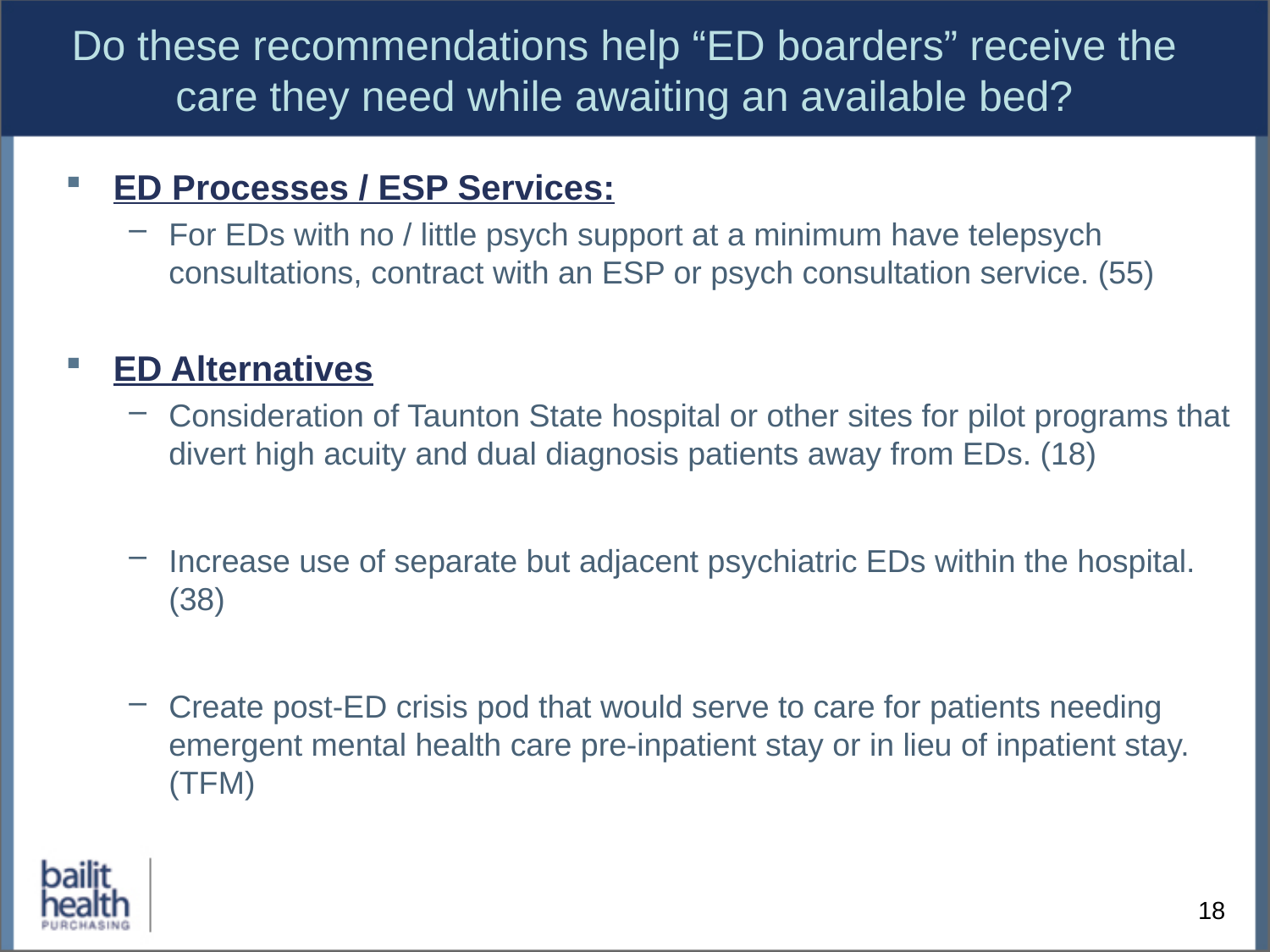

# Do these recommendations help “ED boarders” receive the care they need while awaiting an available bed?
ED Processes / ESP Services:
For EDs with no / little psych support at a minimum have telepsych consultations, contract with an ESP or psych consultation service. (55)

ED Alternatives
Consideration of Taunton State hospital or other sites for pilot programs that divert high acuity and dual diagnosis patients away from EDs. (18)

Increase use of separate but adjacent psychiatric EDs within the hospital. (38)

Create post-ED crisis pod that would serve to care for patients needing emergent mental health care pre-inpatient stay or in lieu of inpatient stay. (TFM)

18